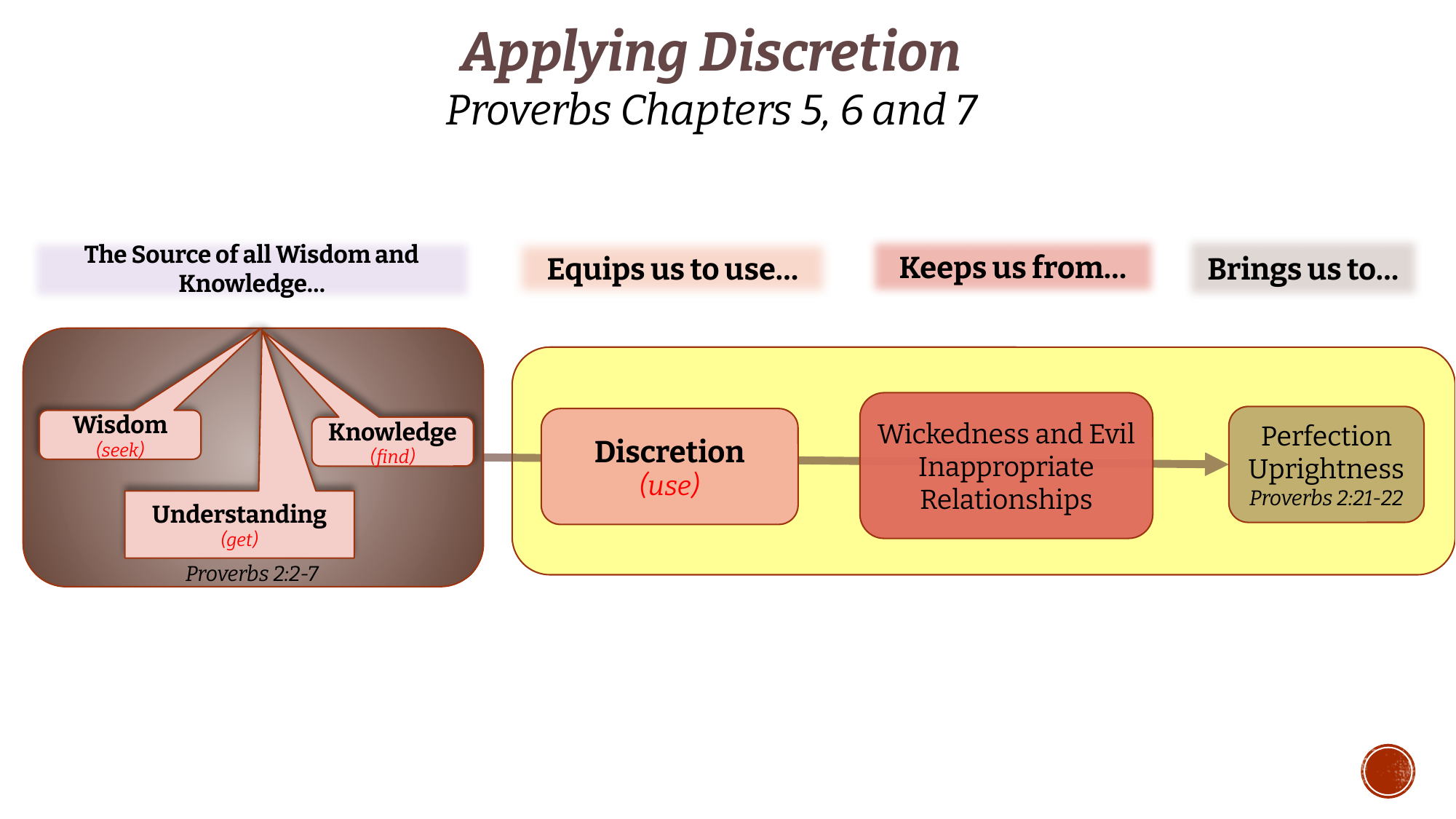

Applying Discretion
Proverbs Chapters 5, 6 and 7

Brings us to…
Keeps us from…
Equips us to use…
The Source of all Wisdom and Knowledge…

Proverbs 2:2-7

Wickedness and Evil
Inappropriate Relationships
Perfection
Uprightness
Proverbs 2:21-22
Discretion
(use)
Wisdom
(seek)
Knowledge
(find)
Understanding
(get)